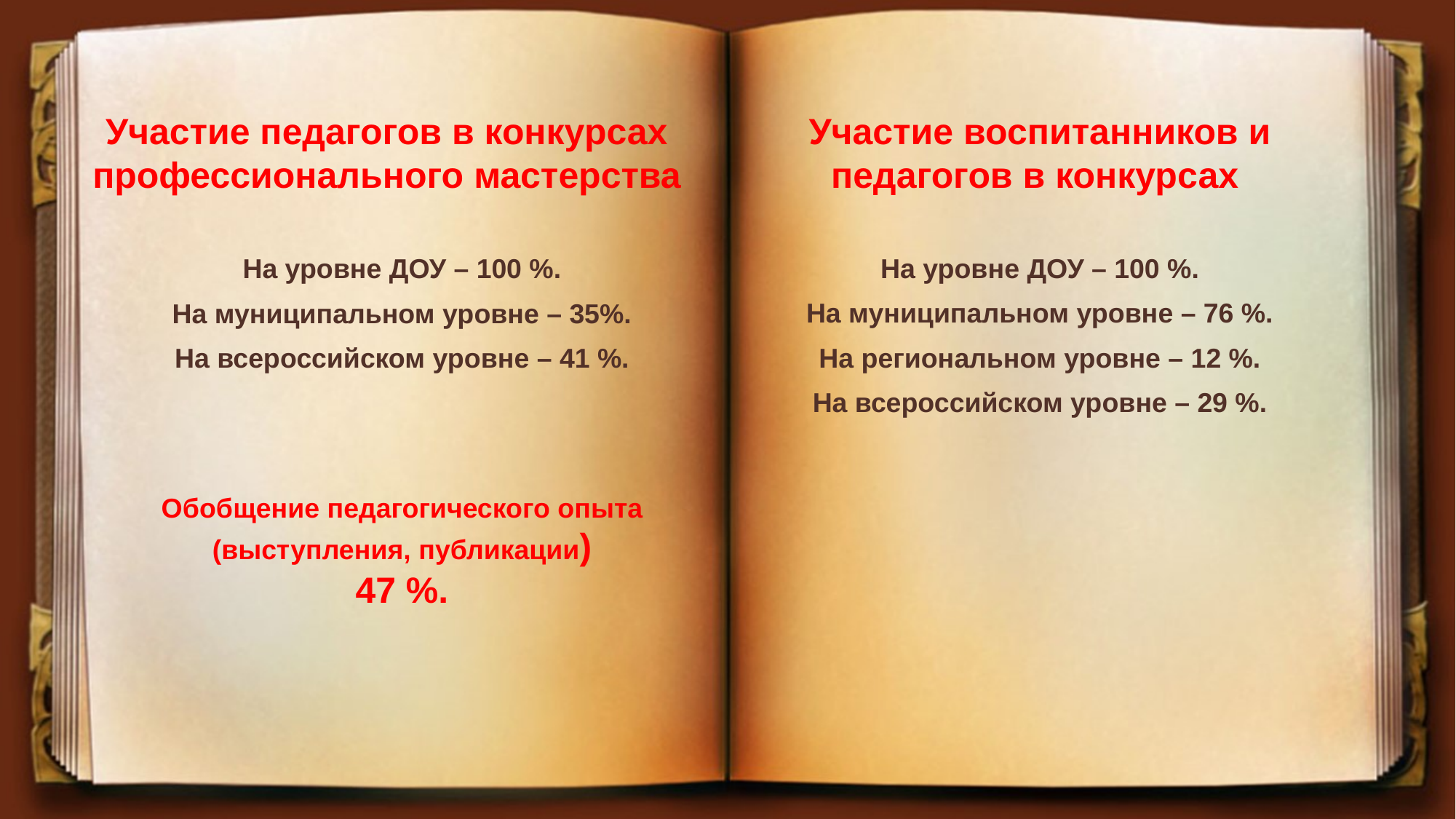

Участие воспитанников и педагогов в конкурсах
Участие педагогов в конкурсах профессионального мастерства

На уровне ДОУ – 100 %.
На муниципальном уровне – 76 %.
На региональном уровне – 12 %.
На всероссийском уровне – 29 %.

На уровне ДОУ – 100 %.
На муниципальном уровне – 35%.
На всероссийском уровне – 41 %.

Обобщение педагогического опыта (выступления, публикации)
 47 %.